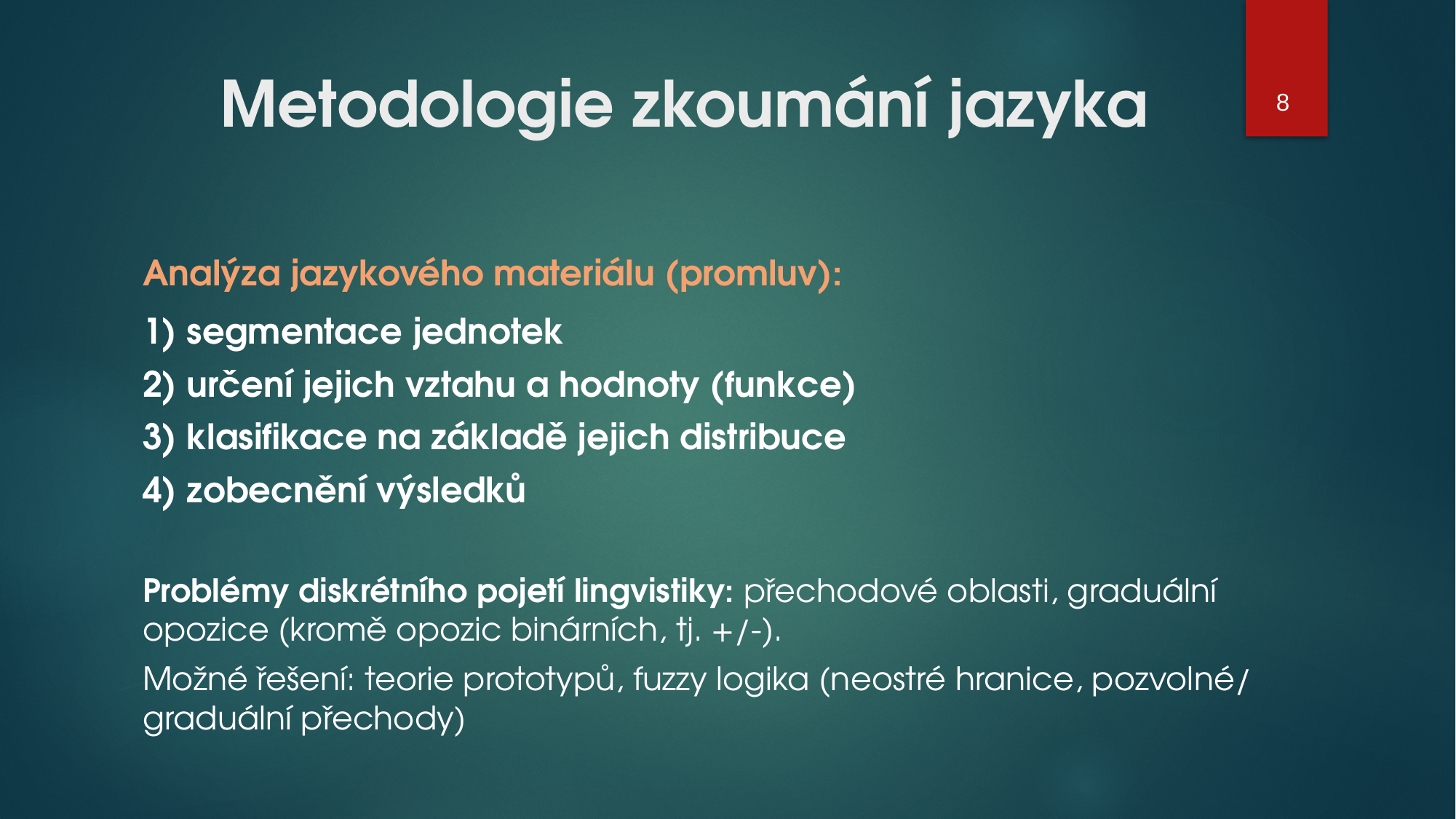

# Metodologie zkoumání jazyka
8
Analýza jazykového materiálu (promluv):
1) segmentace jednotek
2) určení jejich vztahu a hodnoty (funkce)
3) klasifikace na základě jejich distribuce
4) zobecnění výsledků

Problémy diskrétního pojetí lingvistiky: přechodové oblasti, graduální opozice (kromě opozic binárních, tj. +/-).
Možné řešení: teorie prototypů, fuzzy logika (neostré hranice, pozvolné/ graduální přechody)